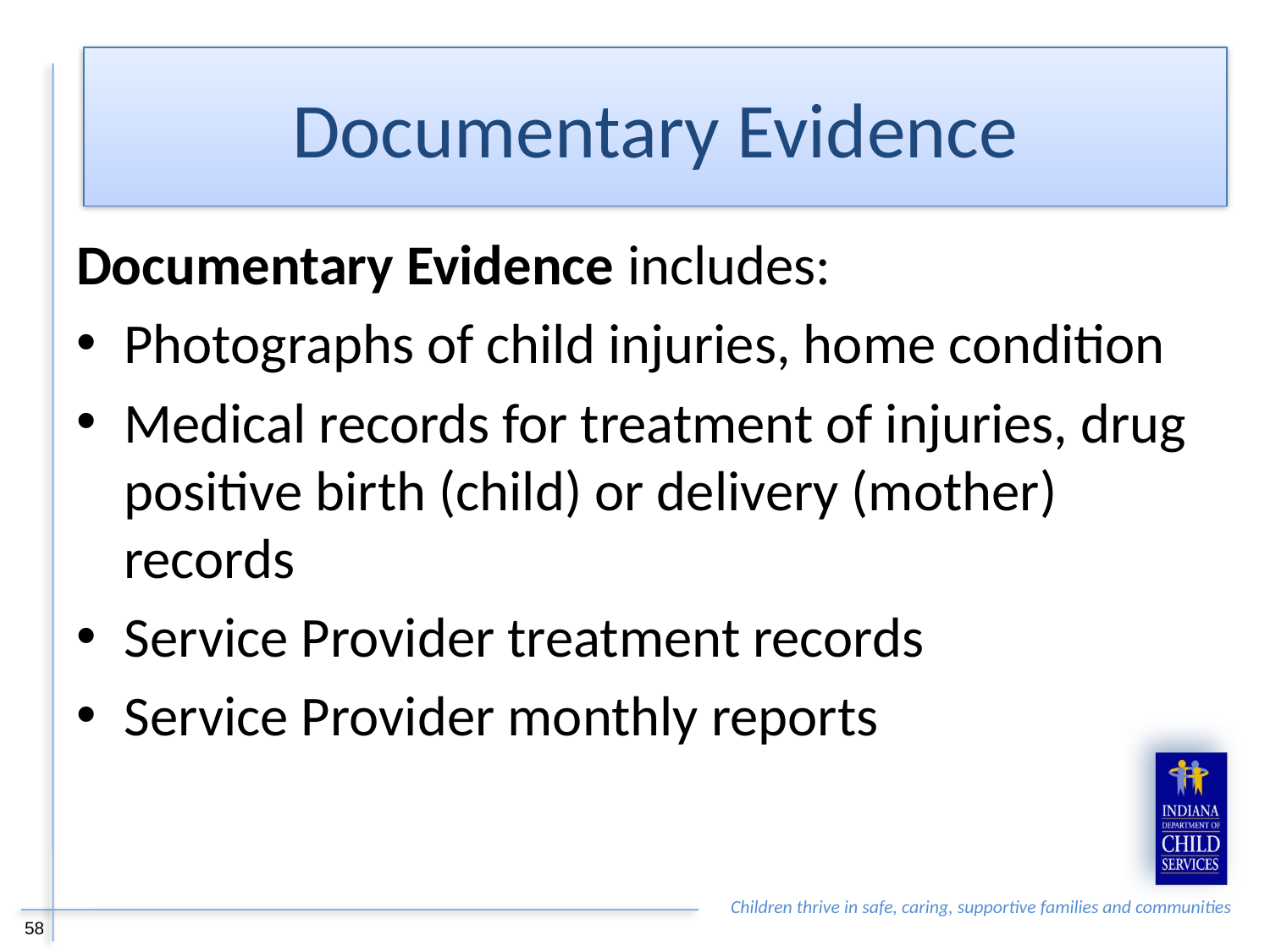

Documentary Evidence
Documentary Evidence includes:
Photographs of child injuries, home condition
Medical records for treatment of injuries, drug positive birth (child) or delivery (mother) records
Service Provider treatment records
Service Provider monthly reports
58